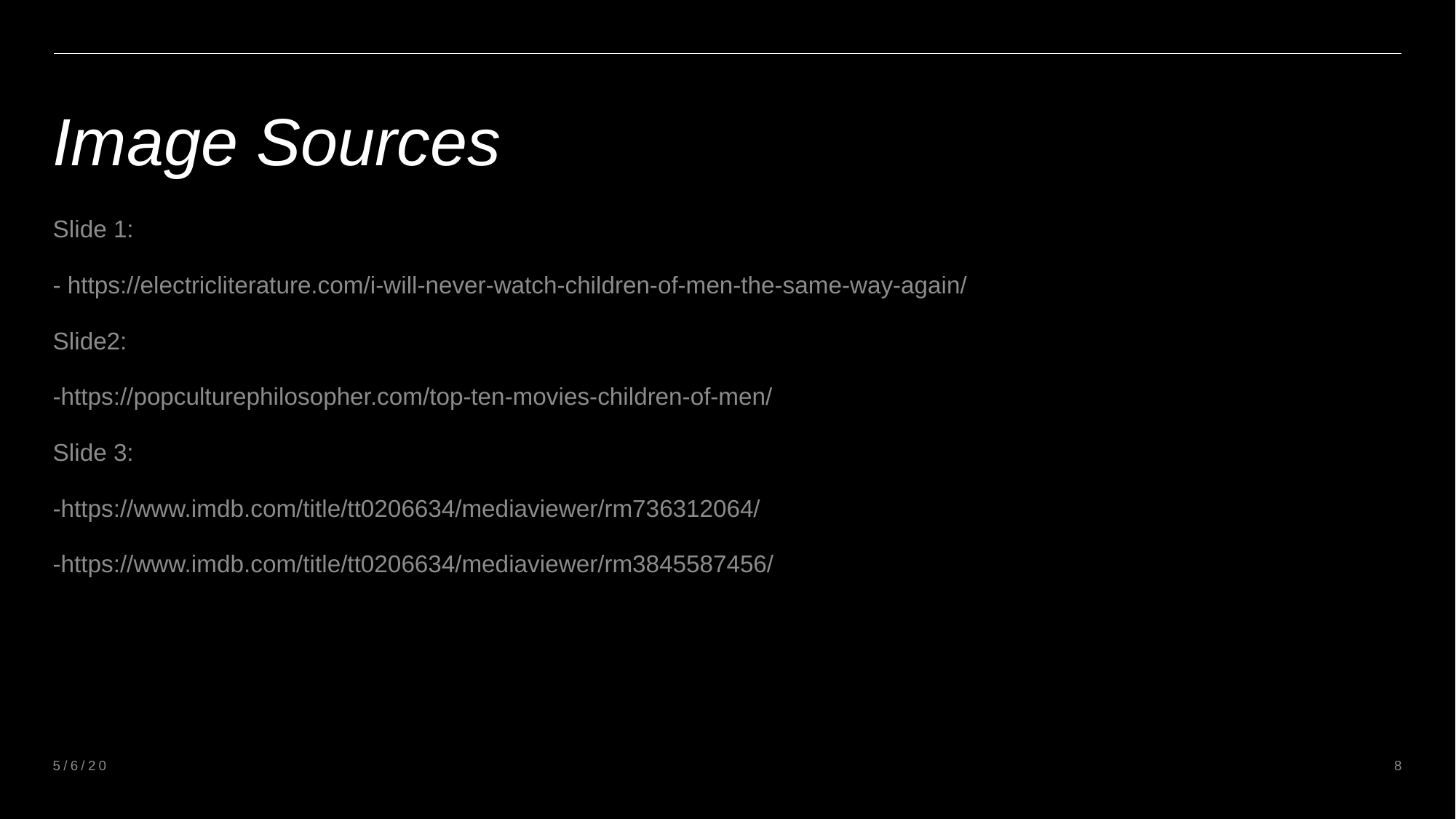

# Image Sources
Slide 1:
- https://electricliterature.com/i-will-never-watch-children-of-men-the-same-way-again/
Slide2:
-https://popculturephilosopher.com/top-ten-movies-children-of-men/
Slide 3:
-https://www.imdb.com/title/tt0206634/mediaviewer/rm736312064/
-https://www.imdb.com/title/tt0206634/mediaviewer/rm3845587456/

5/6/2025
8